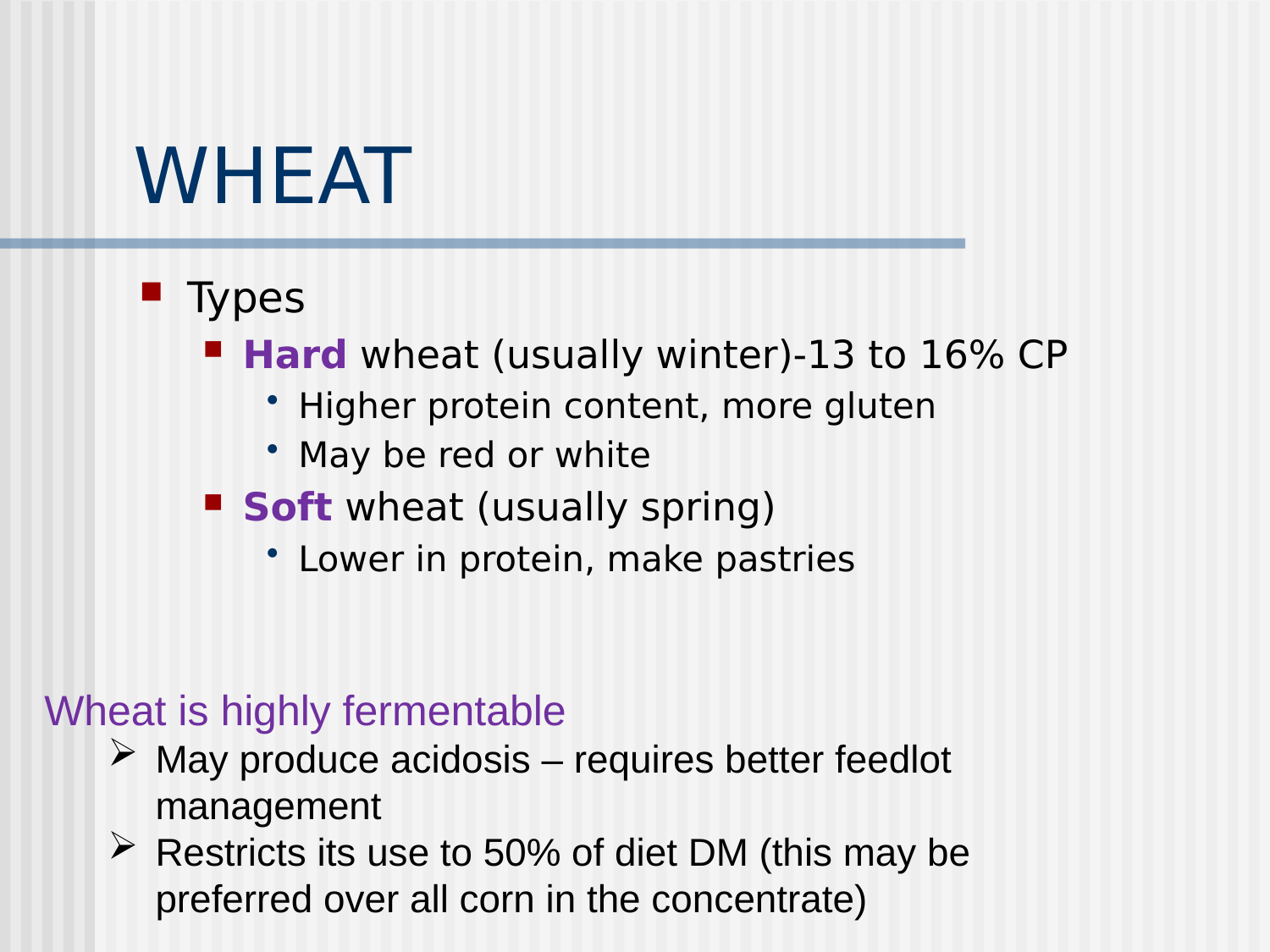

# WHEAT
Types
Hard wheat (usually winter)-13 to 16% CP
Higher protein content, more gluten
May be red or white
Soft wheat (usually spring)
Lower in protein, make pastries
Wheat is highly fermentable
May produce acidosis – requires better feedlot management
Restricts its use to 50% of diet DM (this may be preferred over all corn in the concentrate)